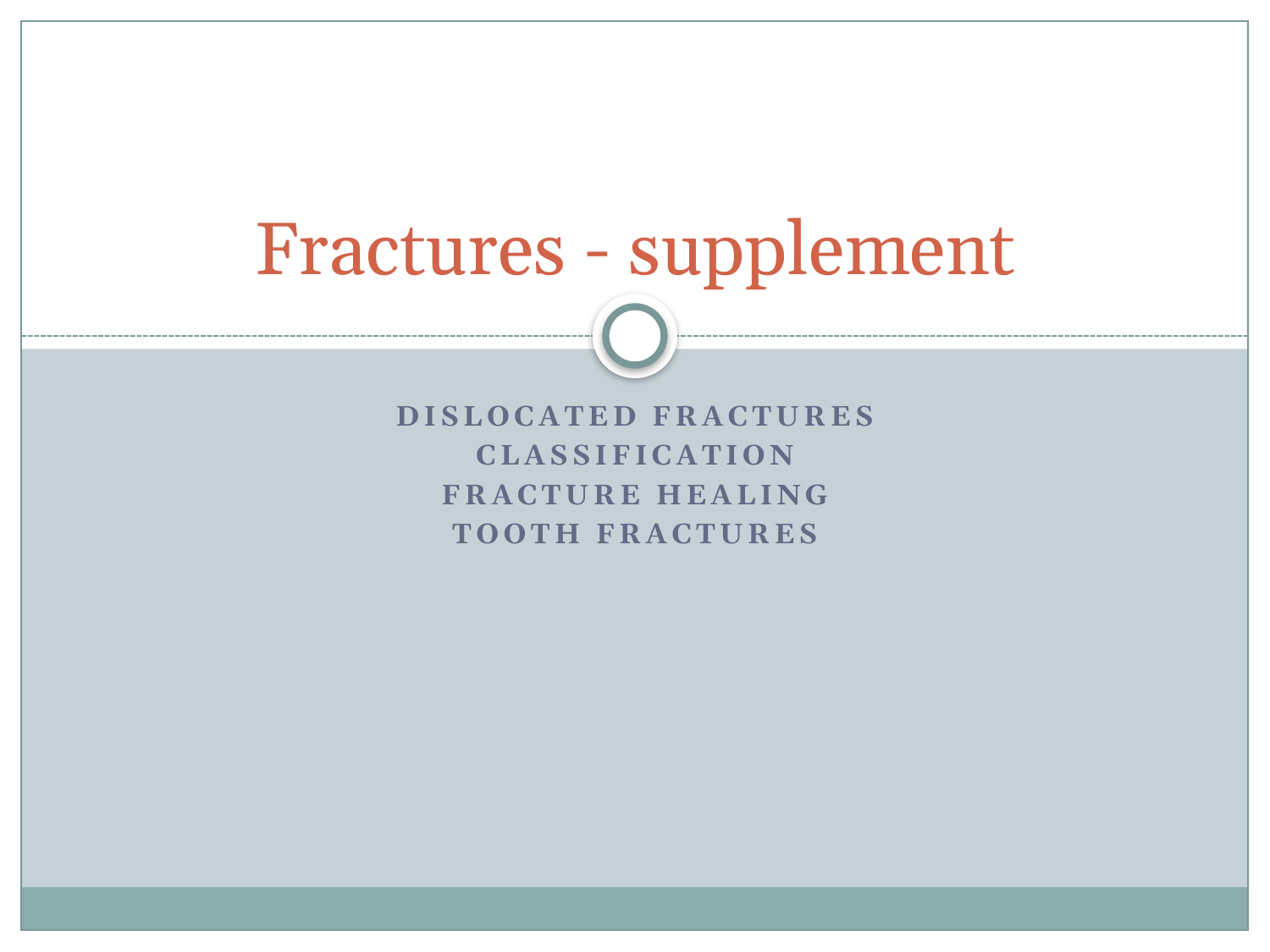

# Fractures - supplement
Dislocated fractures
Classification
Fracture healing
Tooth fractures